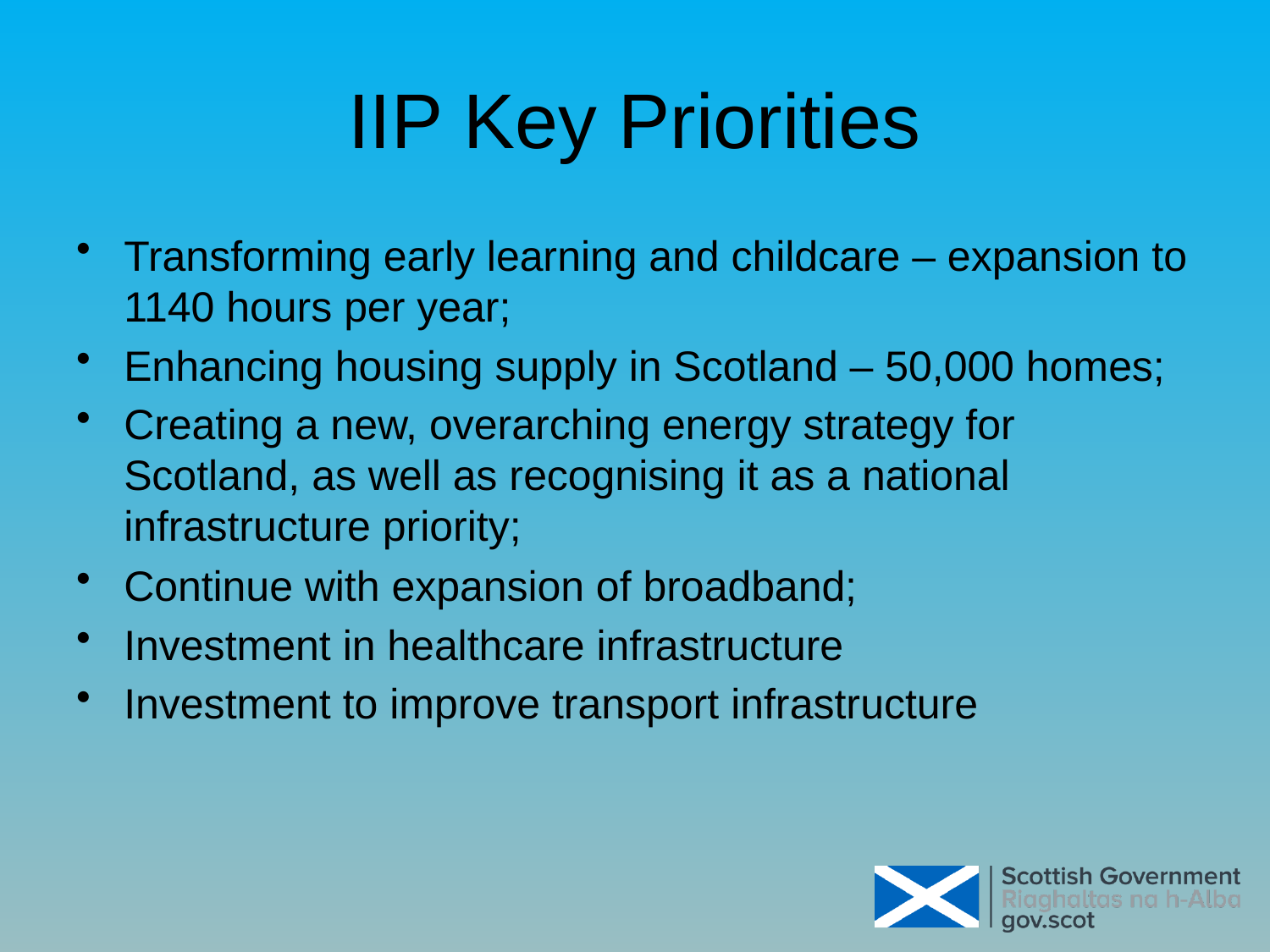

# IIP Key Priorities
Transforming early learning and childcare – expansion to 1140 hours per year;
Enhancing housing supply in Scotland – 50,000 homes;
Creating a new, overarching energy strategy for Scotland, as well as recognising it as a national infrastructure priority;
Continue with expansion of broadband;
Investment in healthcare infrastructure
Investment to improve transport infrastructure